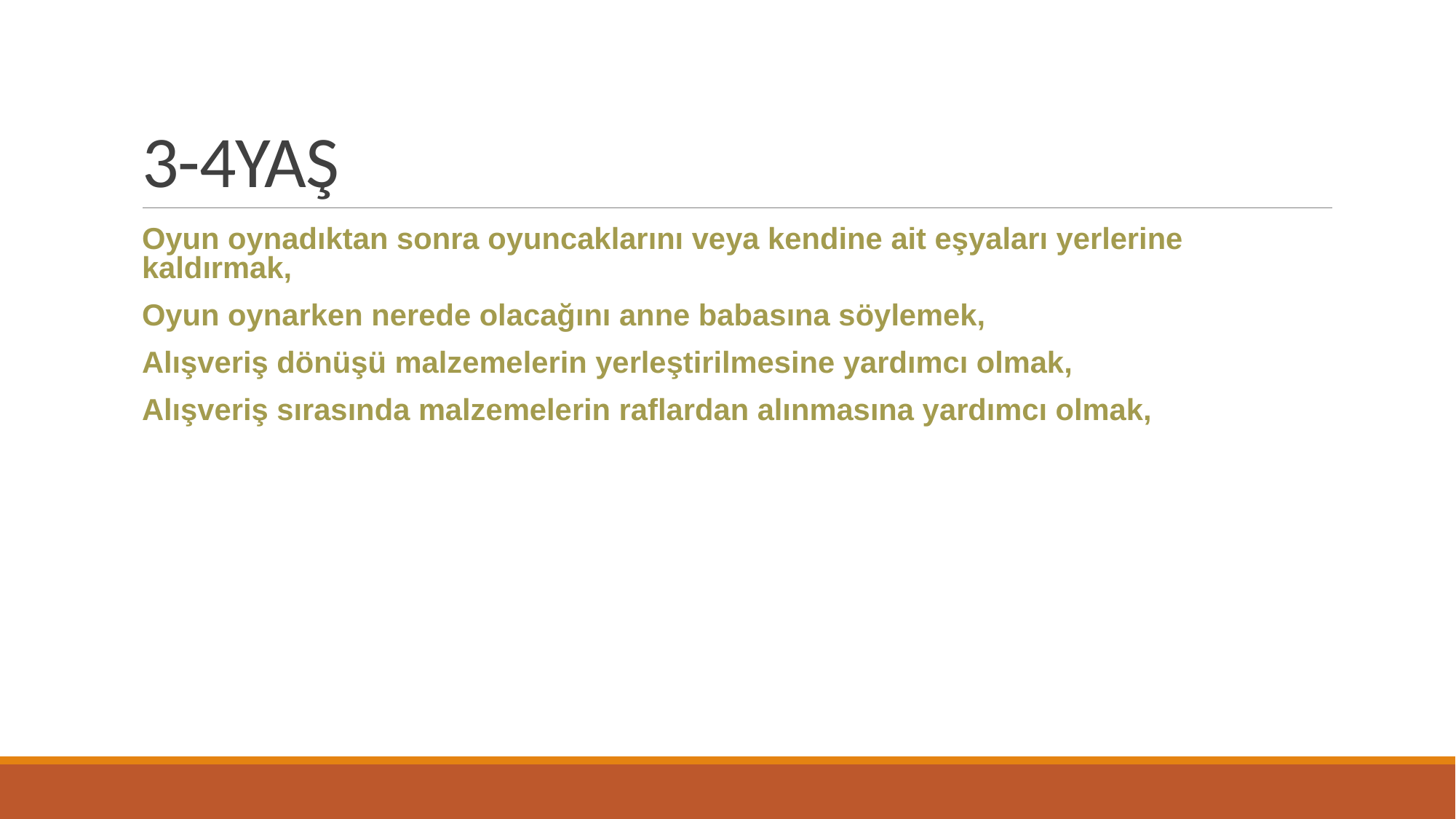

# 3-4YAŞ
Oyun oynadıktan sonra oyuncaklarını veya kendine ait eşyaları yerlerine kaldırmak,
Oyun oynarken nerede olacağını anne babasına söylemek,
Alışveriş dönüşü malzemelerin yerleştirilmesine yardımcı olmak,
Alışveriş sırasında malzemelerin raflardan alınmasına yardımcı olmak,